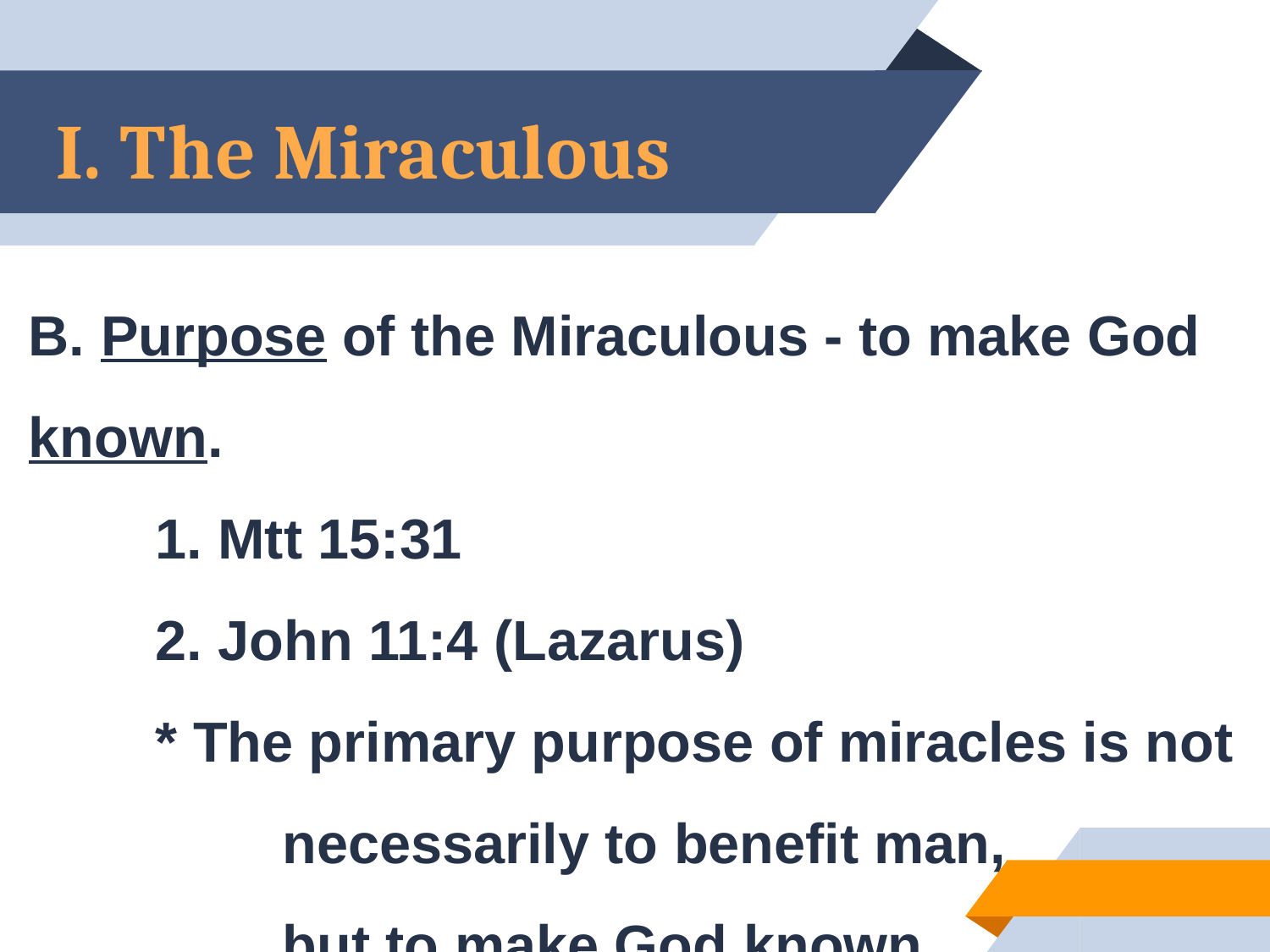

# I. The Miraculous
B. Purpose of the Miraculous - to make God known.
	1. Mtt 15:31
	2. John 11:4 (Lazarus)
	* The primary purpose of miracles is not
		necessarily to benefit man,
		but to make God known.